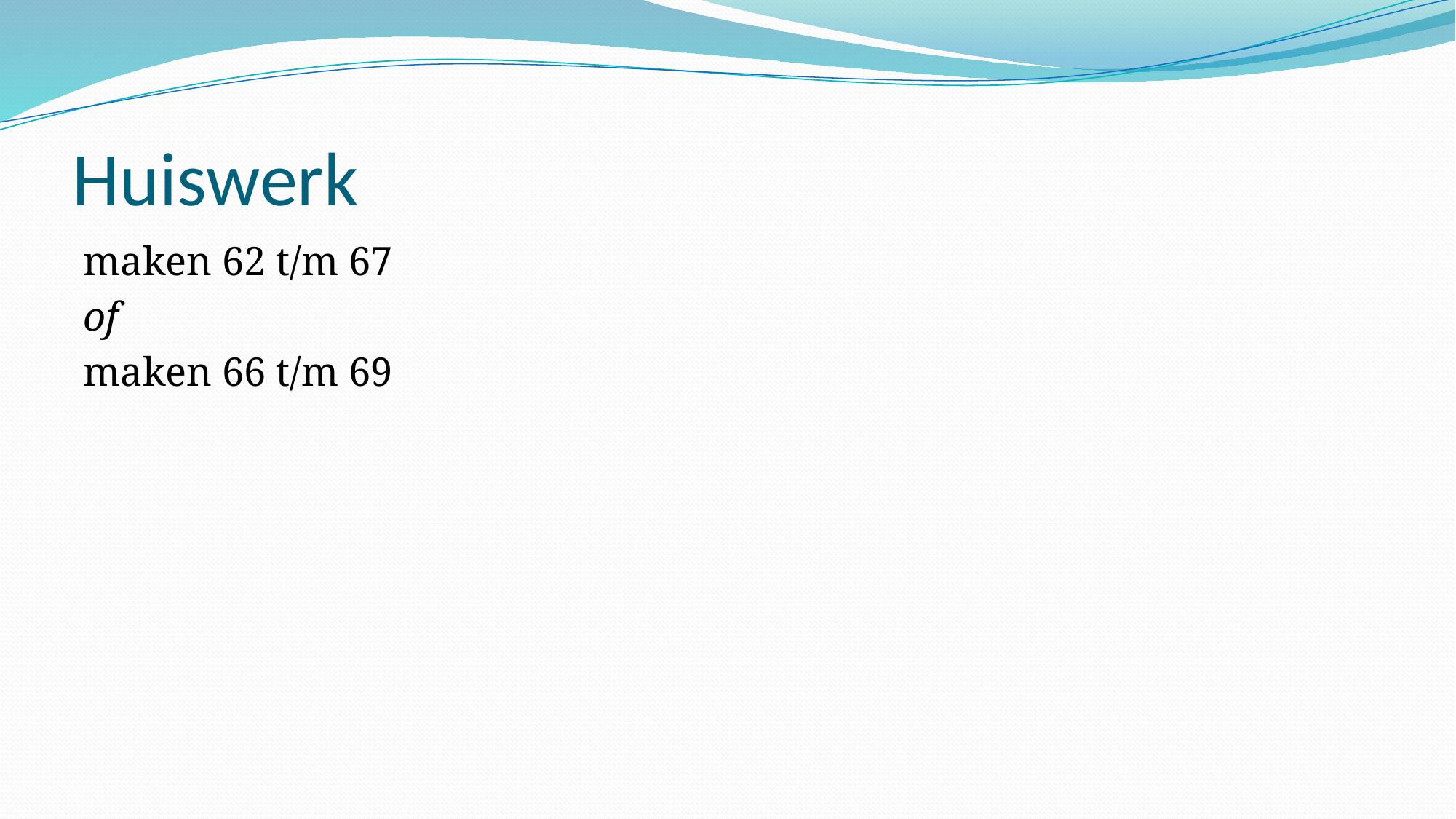

# Huiswerk
maken 62 t/m 67
of
maken 66 t/m 69